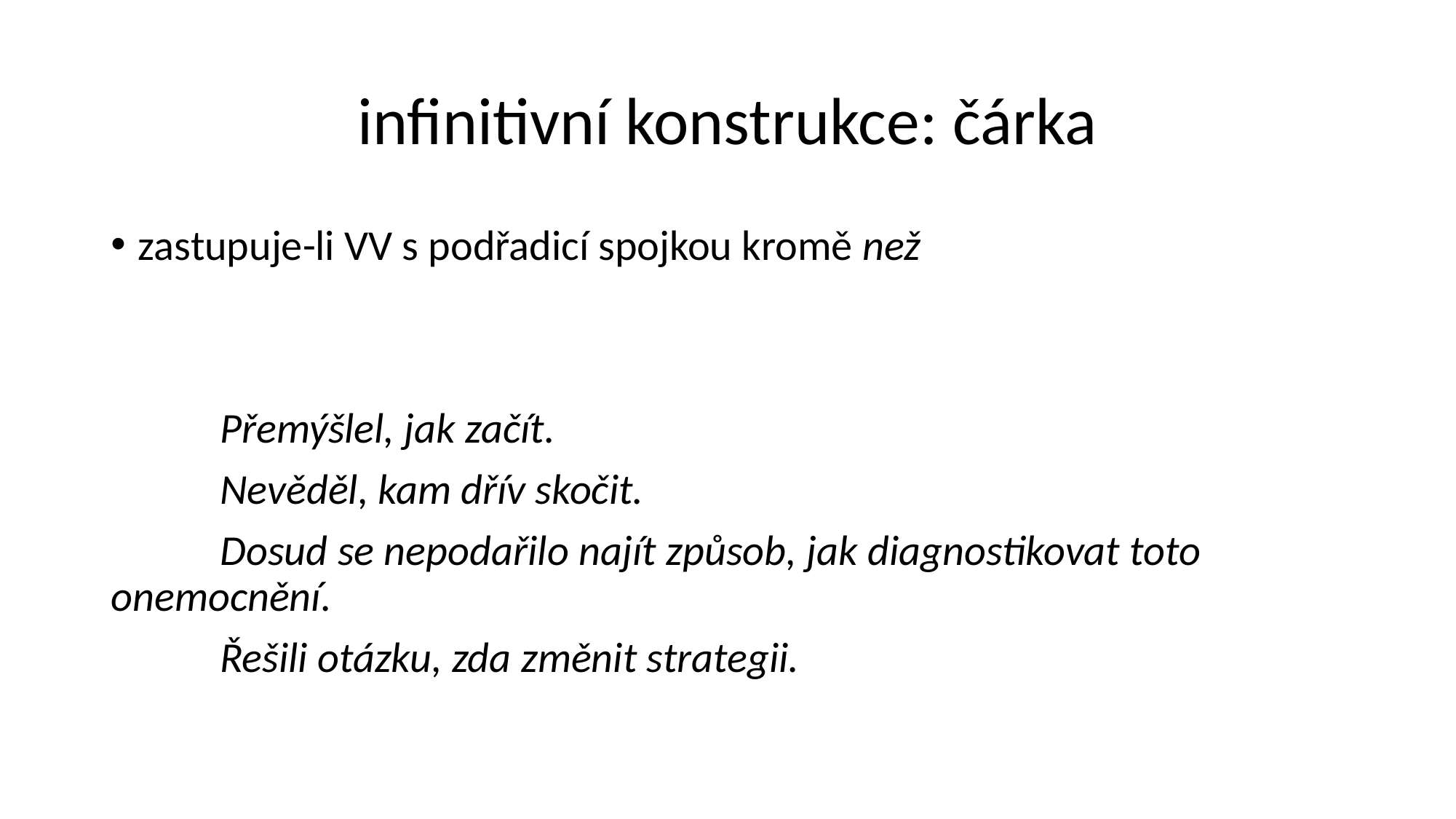

# infinitivní konstrukce: čárka
zastupuje-li VV s podřadicí spojkou kromě než

	Přemýšlel, jak začít.
	Nevěděl, kam dřív skočit.
	Dosud se nepodařilo najít způsob, jak diagnostikovat toto 	onemocnění.
	Řešili otázku, zda změnit strategii.